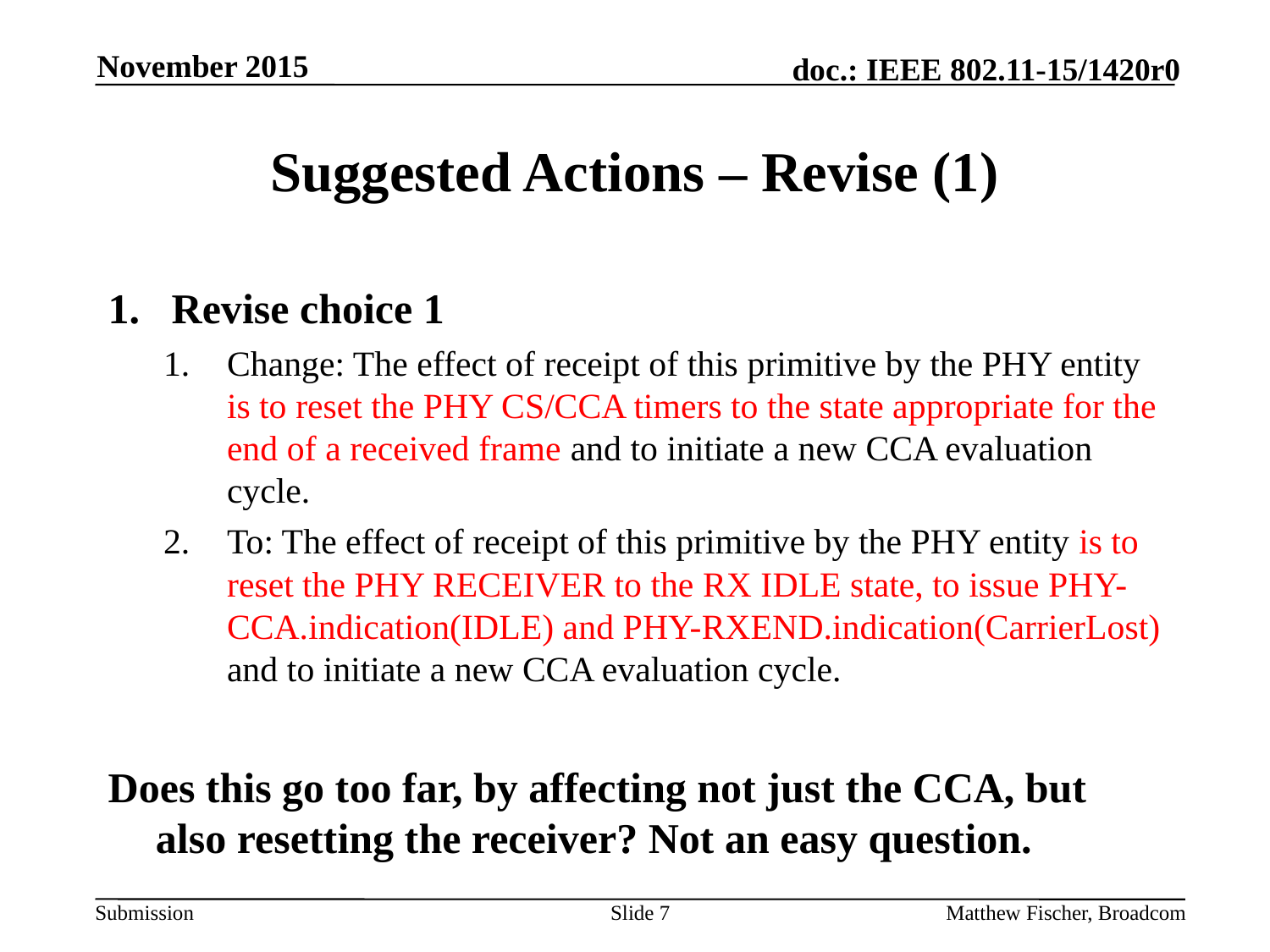

November 2015
# Suggested Actions – Revise (1)
Revise choice 1
Change: The effect of receipt of this primitive by the PHY entity is to reset the PHY CS/CCA timers to the state appropriate for the end of a received frame and to initiate a new CCA evaluation cycle.
To: The effect of receipt of this primitive by the PHY entity is to reset the PHY RECEIVER to the RX IDLE state, to issue PHY-CCA.indication(IDLE) and PHY-RXEND.indication(CarrierLost) and to initiate a new CCA evaluation cycle.

Does this go too far, by affecting not just the CCA, but also resetting the receiver? Not an easy question.
Slide 7
Matthew Fischer, Broadcom